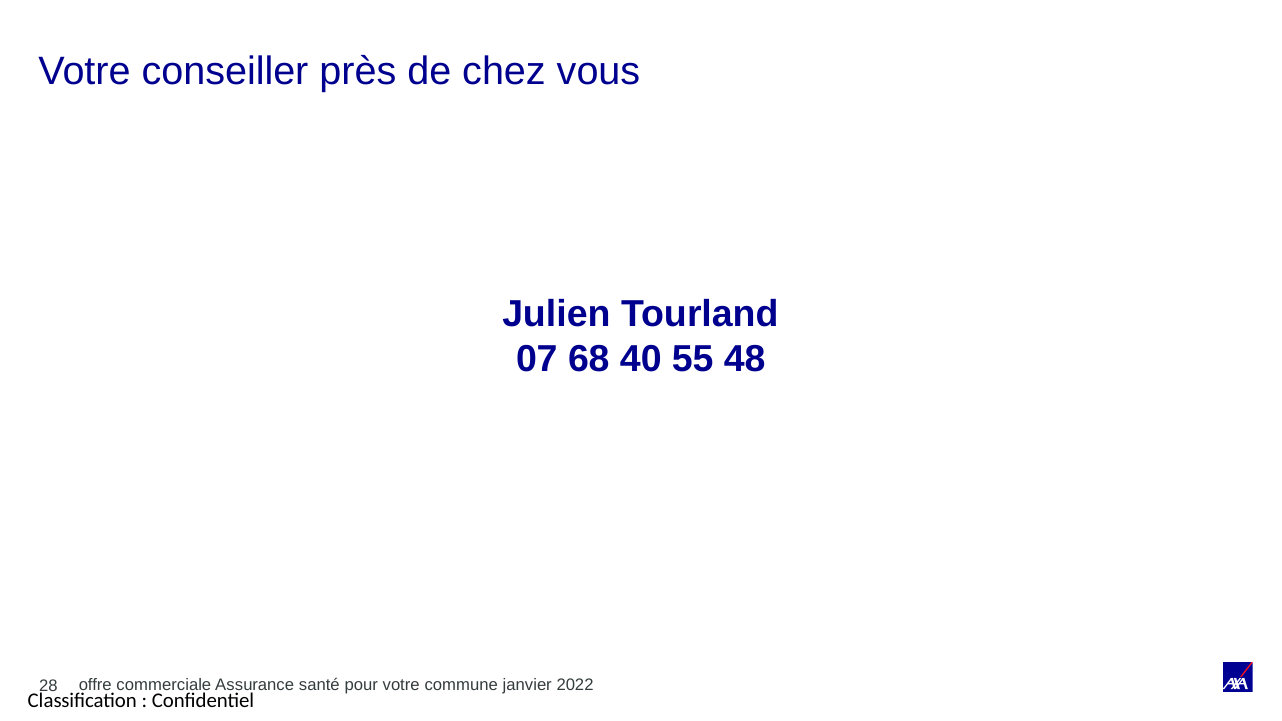

# Votre conseiller près de chez vous
Julien Tourland
07 68 40 55 48
offre commerciale Assurance santé pour votre commune janvier 2022